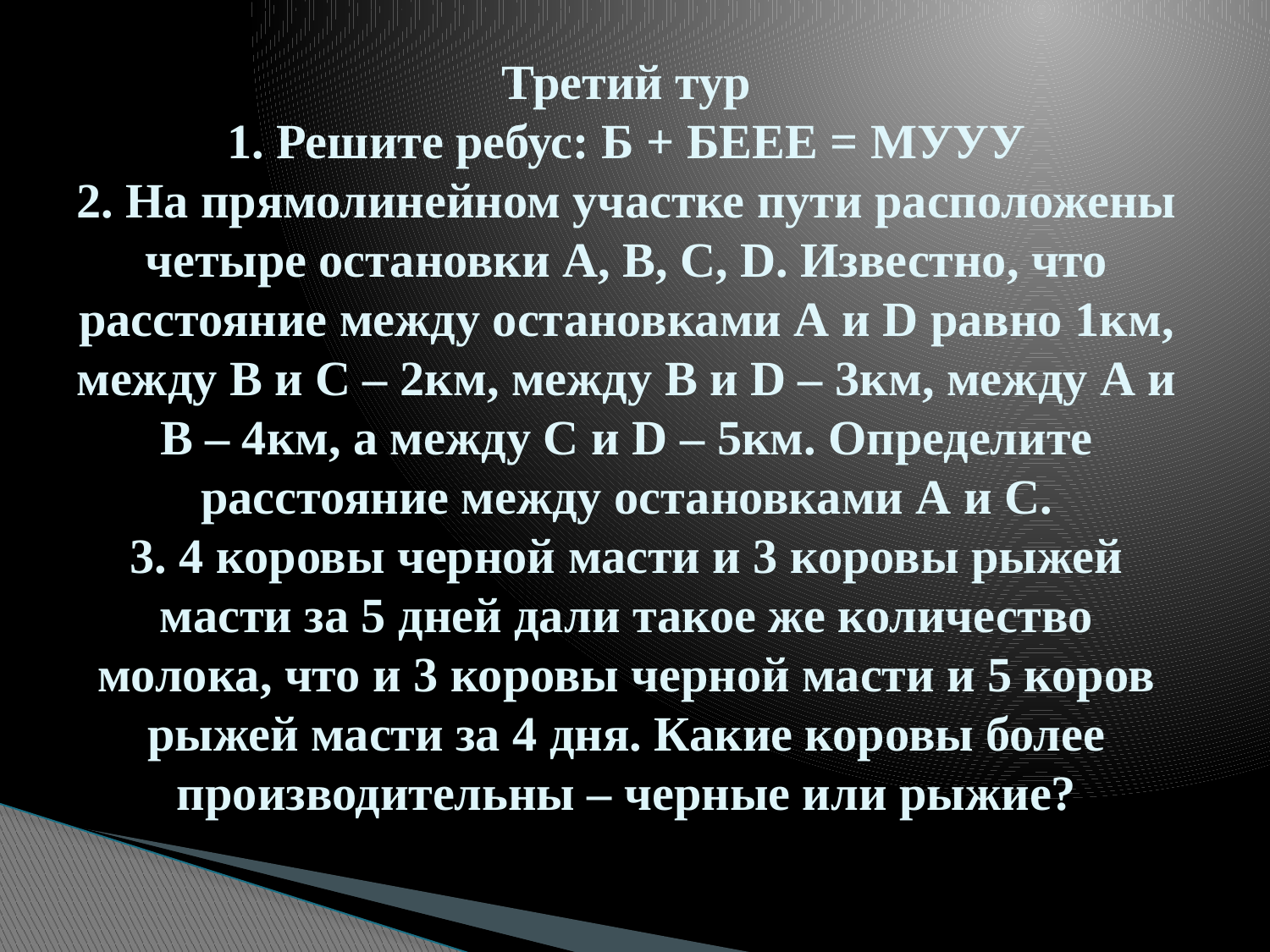

# Третий тур 1. Решите ребус: Б + БЕЕЕ = МУУУ 2. На прямолинейном участке пути расположены четыре остановки А, В, С, D. Известно, что расстояние между остановками А и D равно 1км, между В и С – 2км, между В и D – 3км, между А и В – 4км, а между С и D – 5км. Определите расстояние между остановками А и С. 3. 4 коровы черной масти и 3 коровы рыжей масти за 5 дней дали такое же количество молока, что и 3 коровы черной масти и 5 коров рыжей масти за 4 дня. Какие коровы более производительны – черные или рыжие?